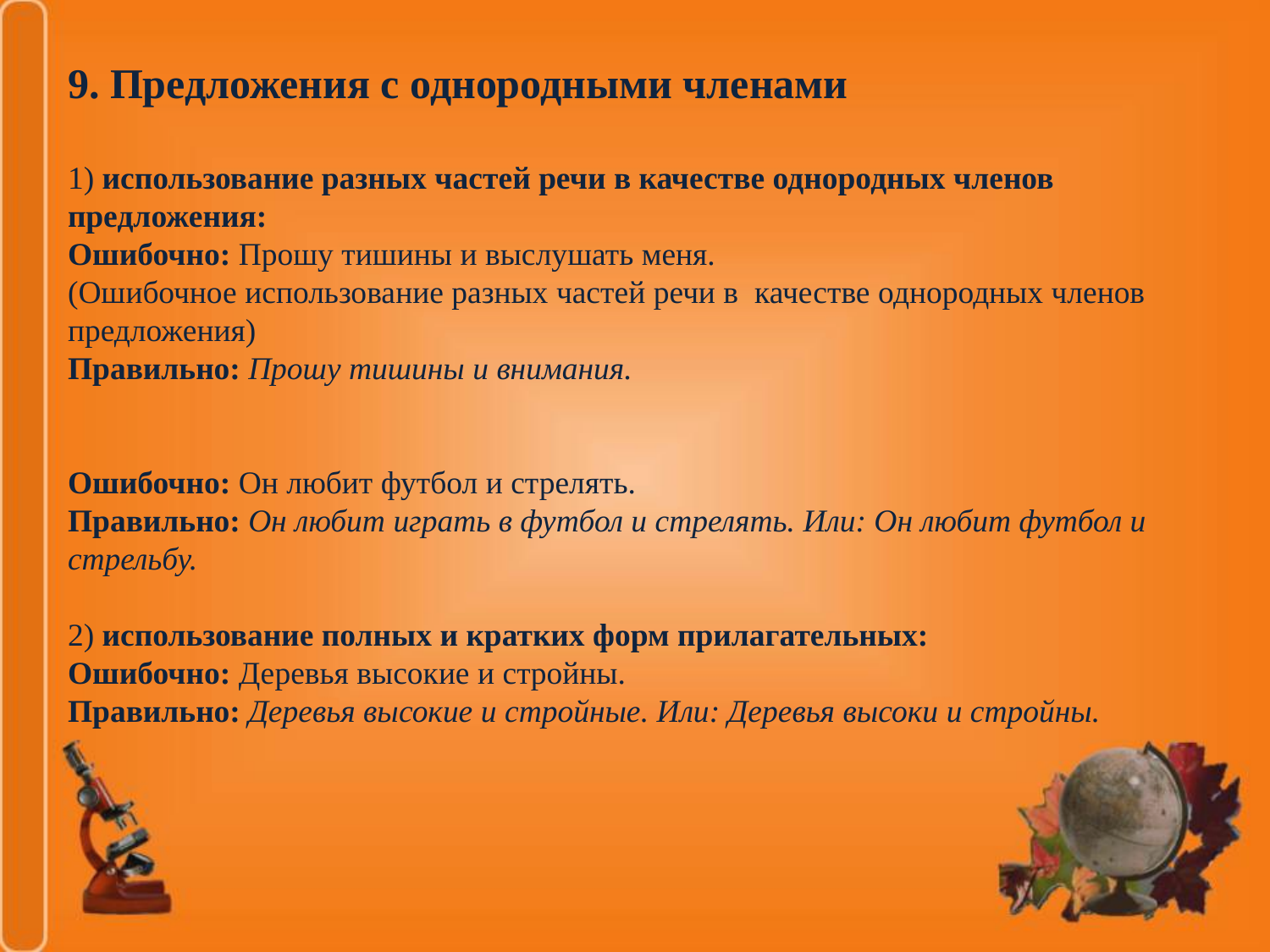

9. Предложения с однородными членами

1) использование разных частей речи в качестве однородных членов предложения:
Ошибочно: Прошу тишины и выслушать меня.
(Ошибочное использование разных частей речи в  качестве однородных членов предложения)
Правильно: Прошу тишины и внимания.

Ошибочно: Он любит футбол и стрелять. 
Правильно: Он любит играть в футбол и стрелять. Или: Он любит футбол и стрельбу.

2) использование полных и кратких форм прилагательных:
Ошибочно: Деревья высокие и стройны.
Правильно: Деревья высокие и стройные. Или: Деревья высоки и стройны.